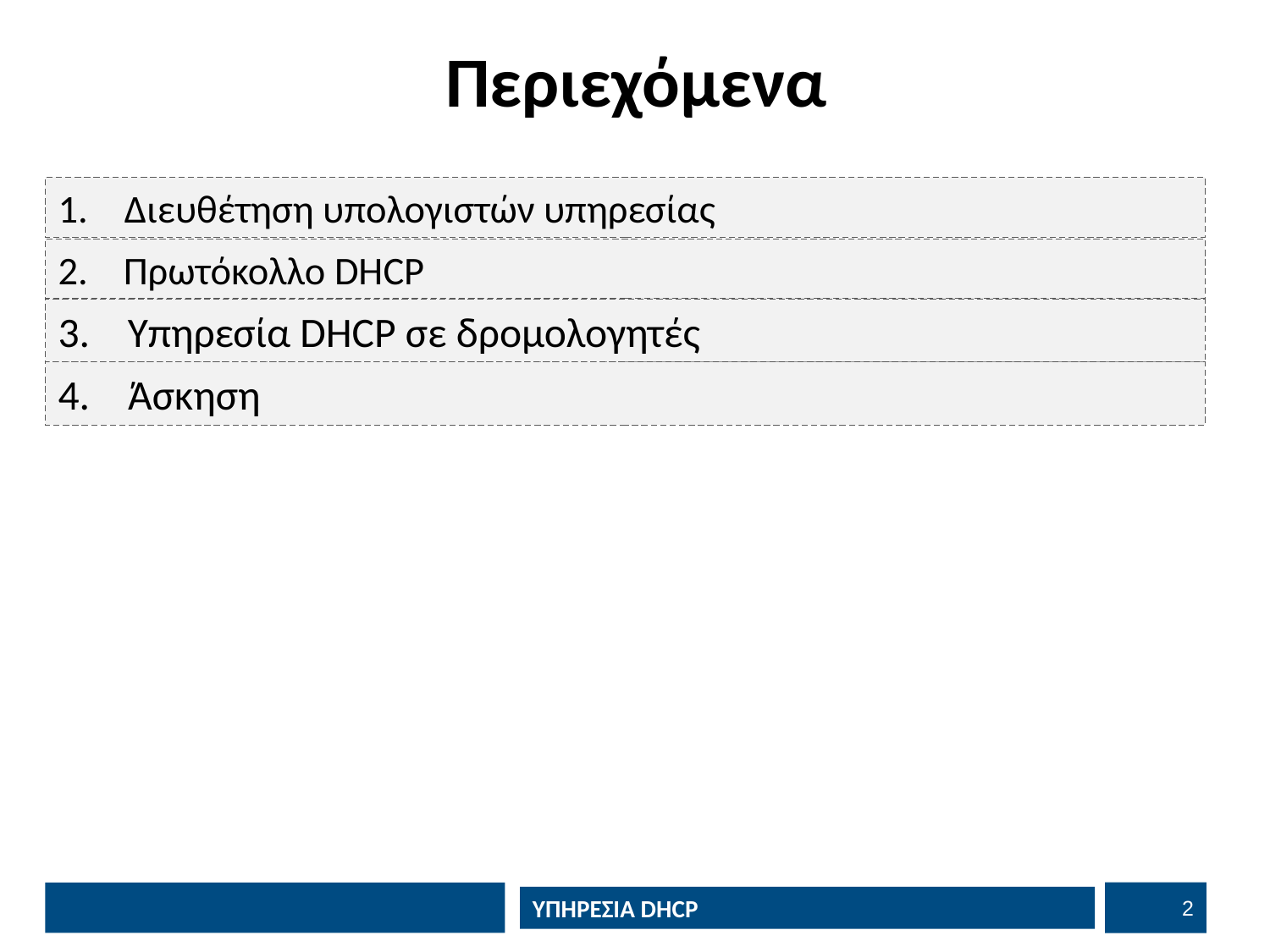

# Περιεχόμενα
Διευθέτηση υπολογιστών υπηρεσίας
2.    Πρωτόκολλο DHCP
3.    Υπηρεσία DHCP σε δρομολογητές
4.    Άσκηση
2